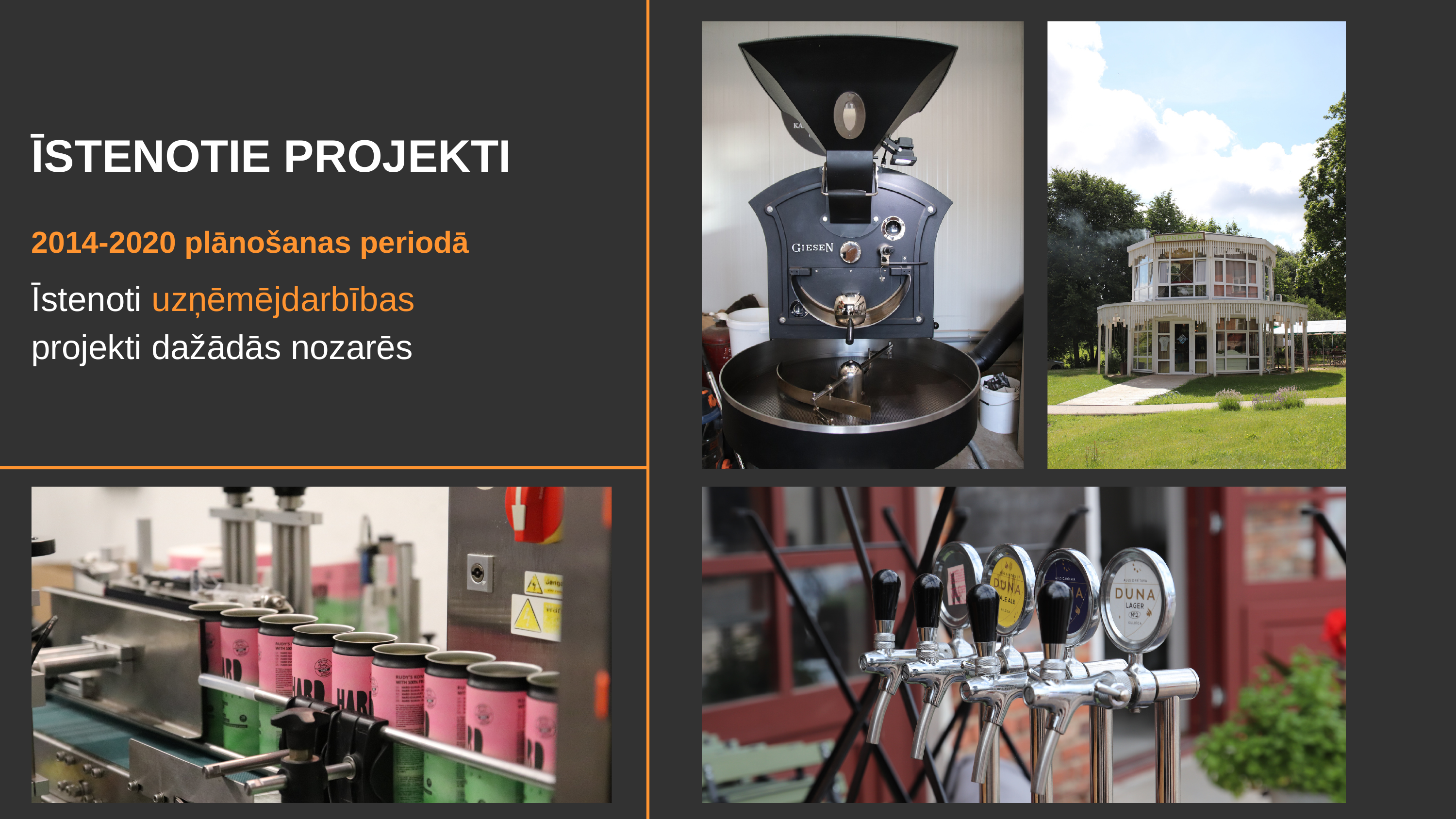

ĪSTENOTIE PROJEKTI
2014-2020 plānošanas periodā
Īstenoti uzņēmējdarbības projekti dažādās nozarēs